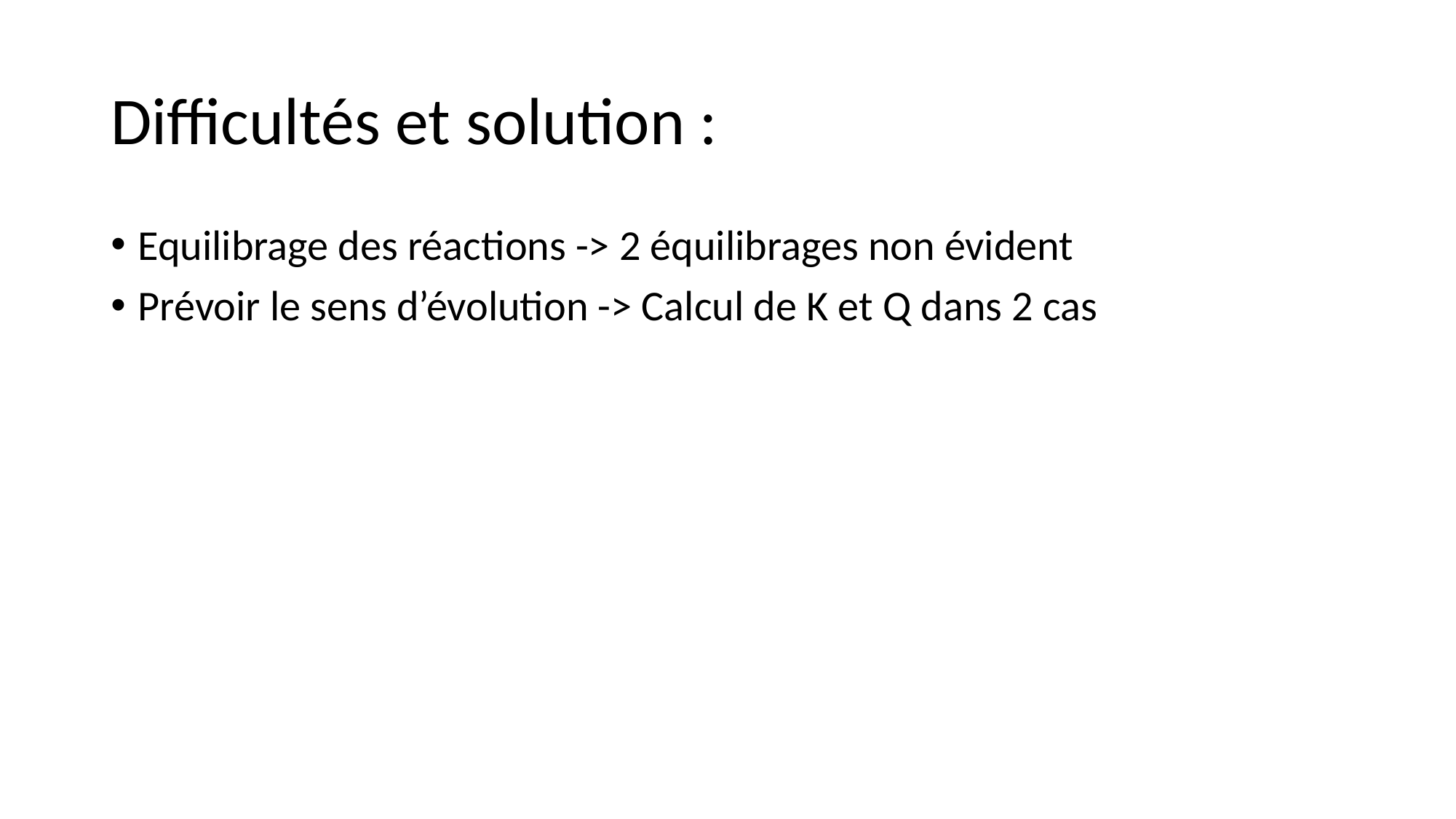

# Difficultés et solution :
Equilibrage des réactions -> 2 équilibrages non évident
Prévoir le sens d’évolution -> Calcul de K et Q dans 2 cas